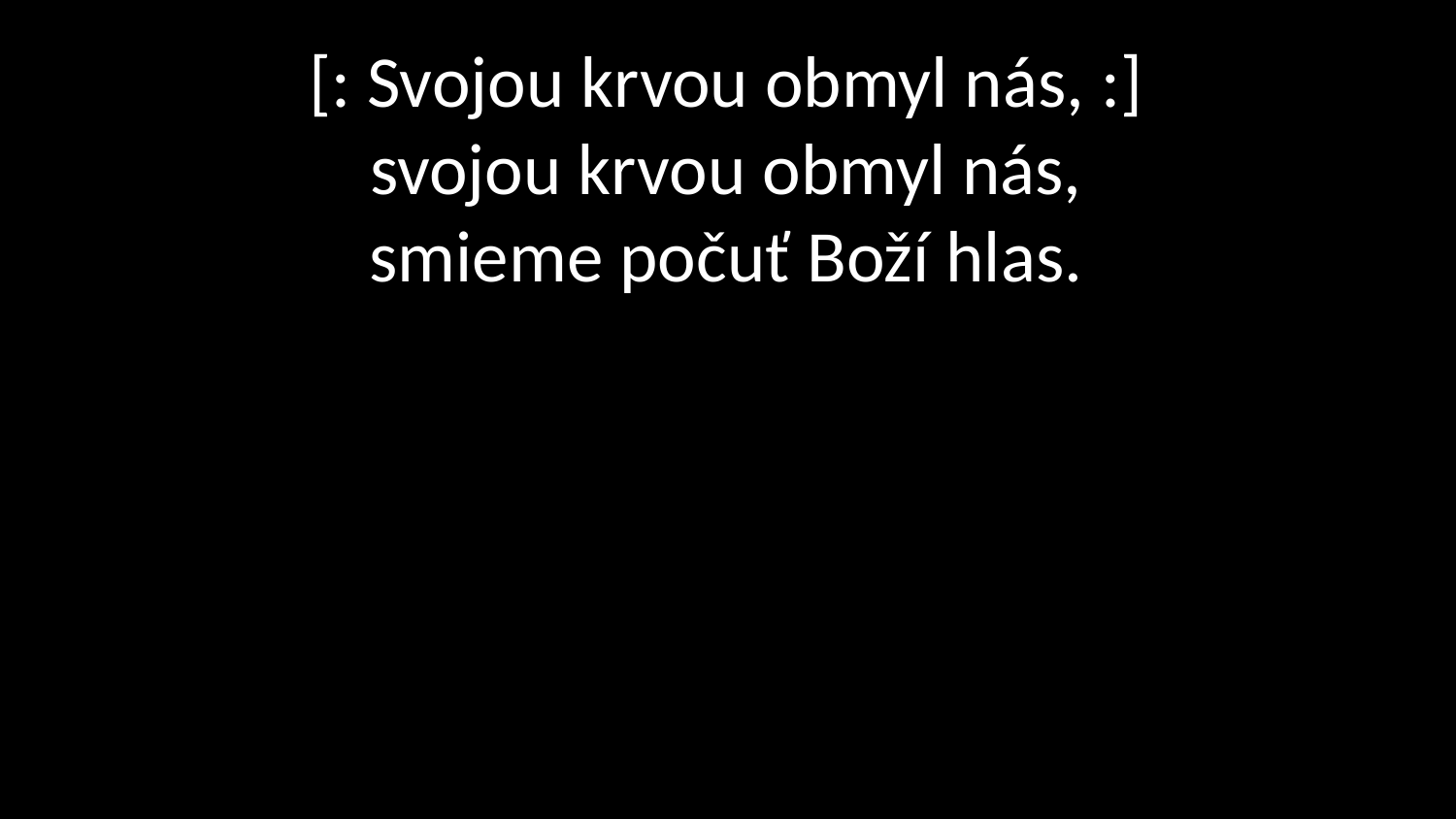

# [: Svojou krvou obmyl nás, :] svojou krvou obmyl nás, smieme počuť Boží hlas.